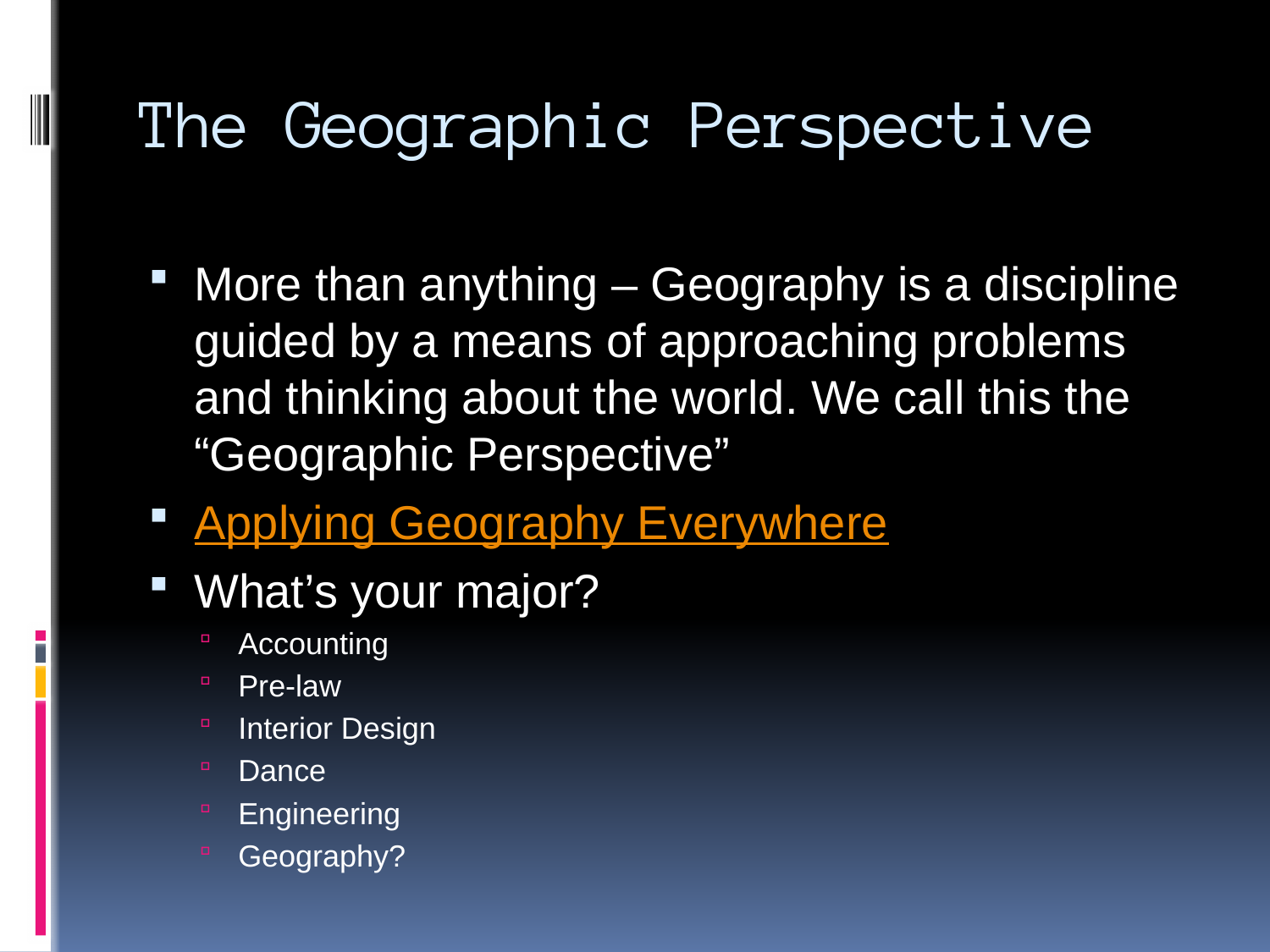

# The Geographic Perspective
More than anything – Geography is a discipline guided by a means of approaching problems and thinking about the world. We call this the “Geographic Perspective”
Applying Geography Everywhere
What’s your major?
Accounting
Pre-law
Interior Design
Dance
Engineering
Geography?